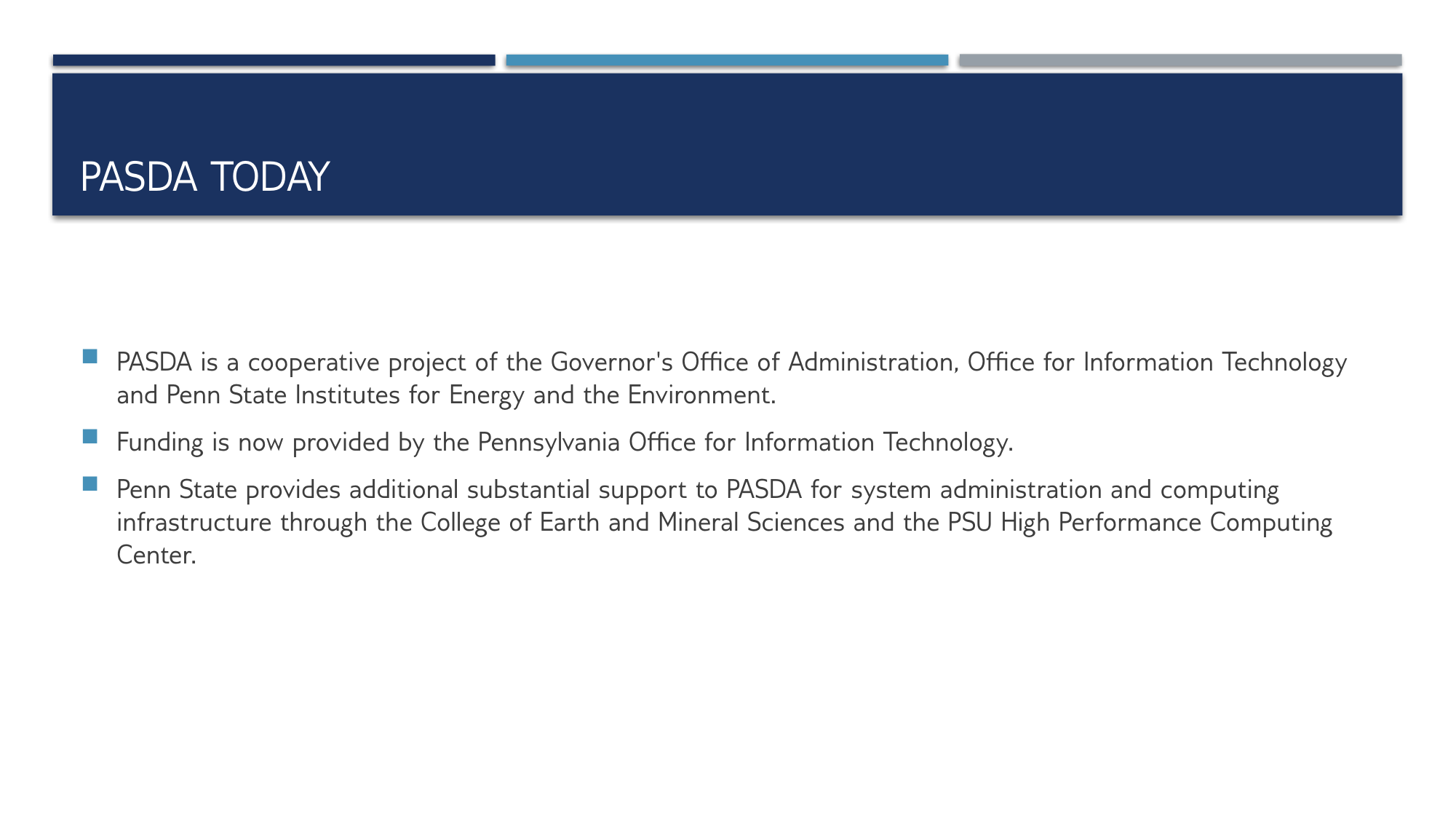

# Pasda today
PASDA is a cooperative project of the Governor's Office of Administration, Office for Information Technology and Penn State Institutes for Energy and the Environment.
Funding is now provided by the Pennsylvania Office for Information Technology.
Penn State provides additional substantial support to PASDA for system administration and computing infrastructure through the College of Earth and Mineral Sciences and the PSU High Performance Computing Center.